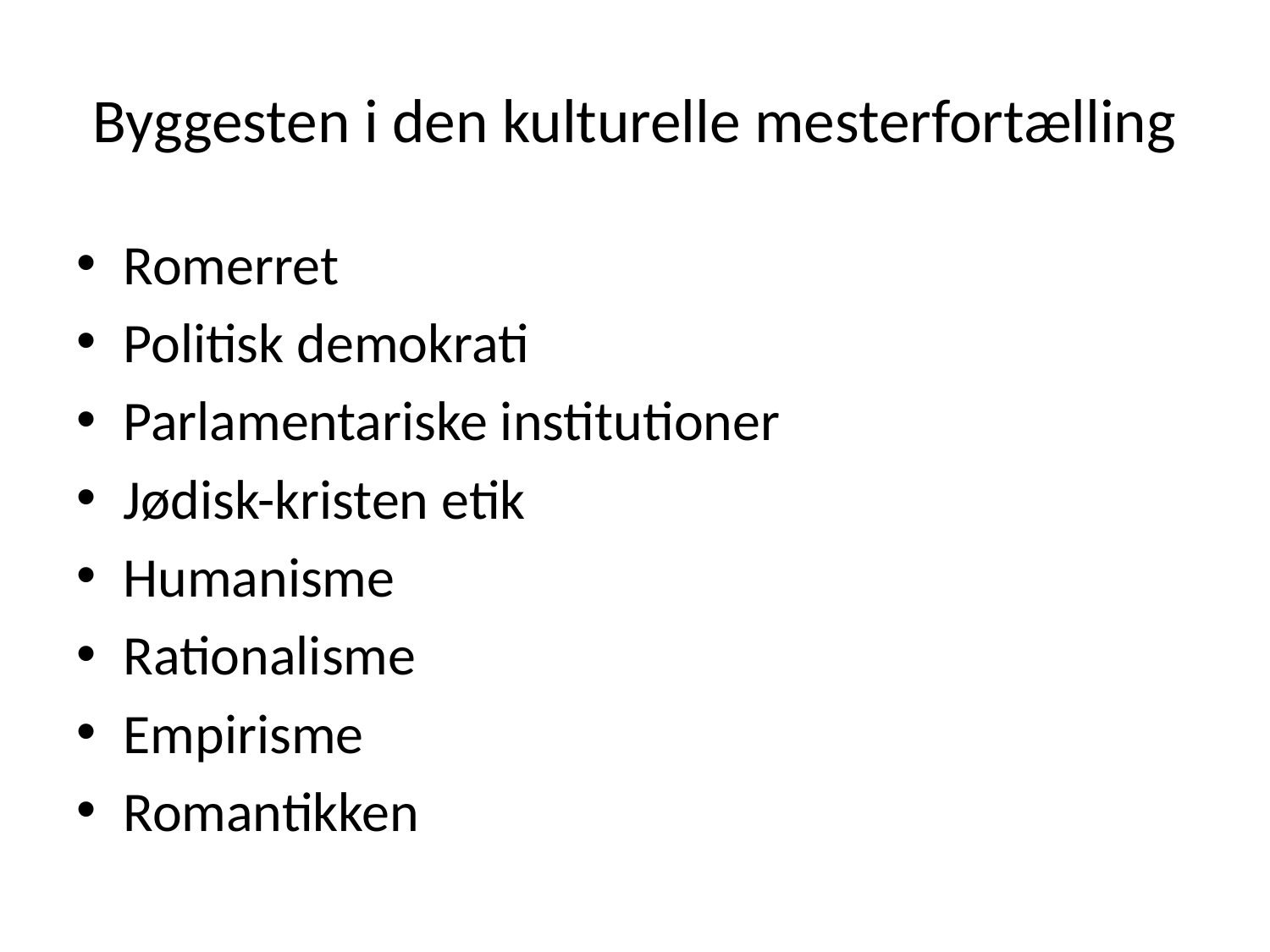

# Byggesten i den kulturelle mesterfortælling
Romerret
Politisk demokrati
Parlamentariske institutioner
Jødisk-kristen etik
Humanisme
Rationalisme
Empirisme
Romantikken